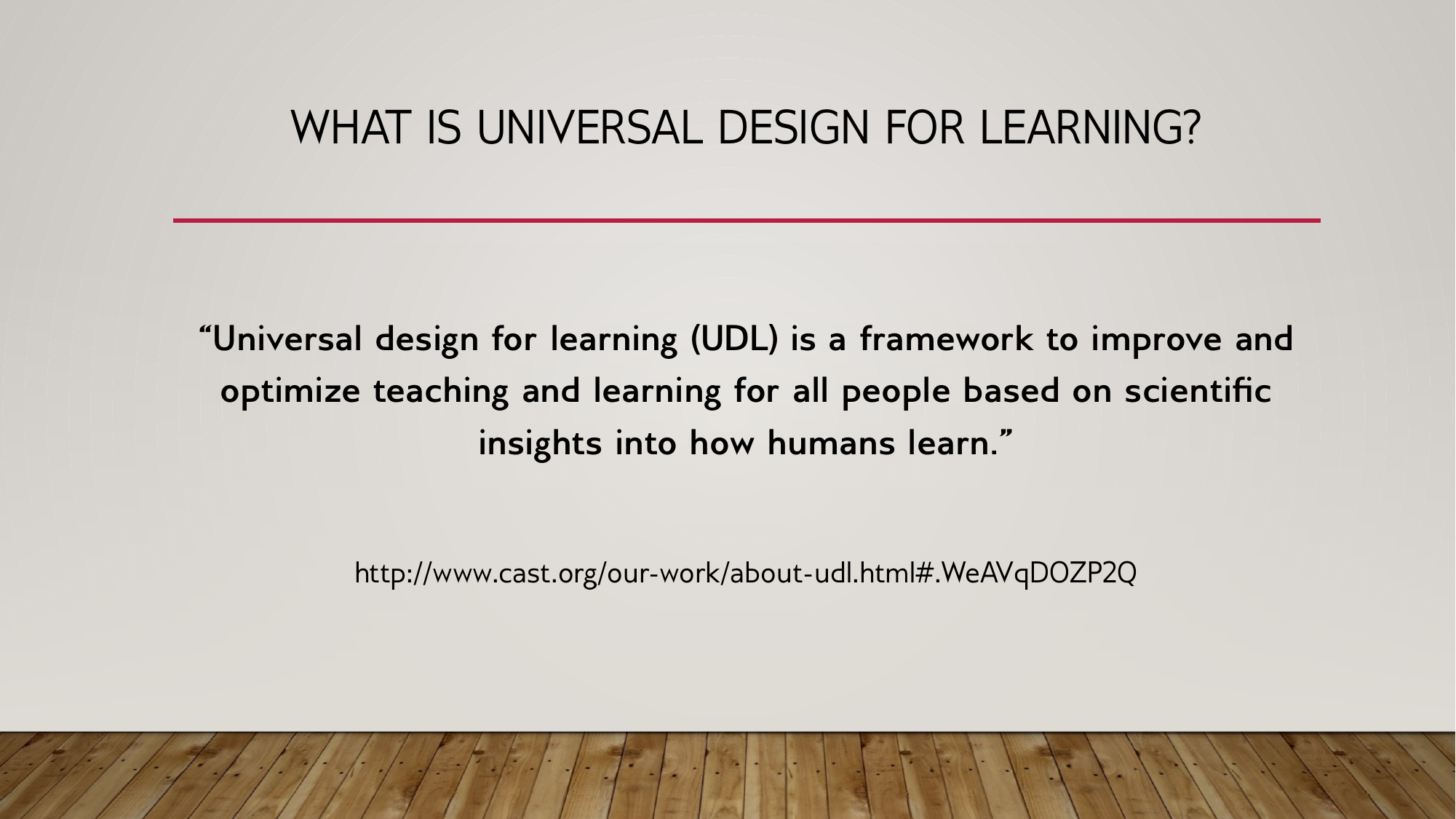

# What is Universal Design for Learning?

“Universal design for learning (UDL) is a framework to improve and optimize teaching and learning for all people based on scientific insights into how humans learn.”

http://www.cast.org/our-work/about-udl.html#.WeAVqDOZP2Q